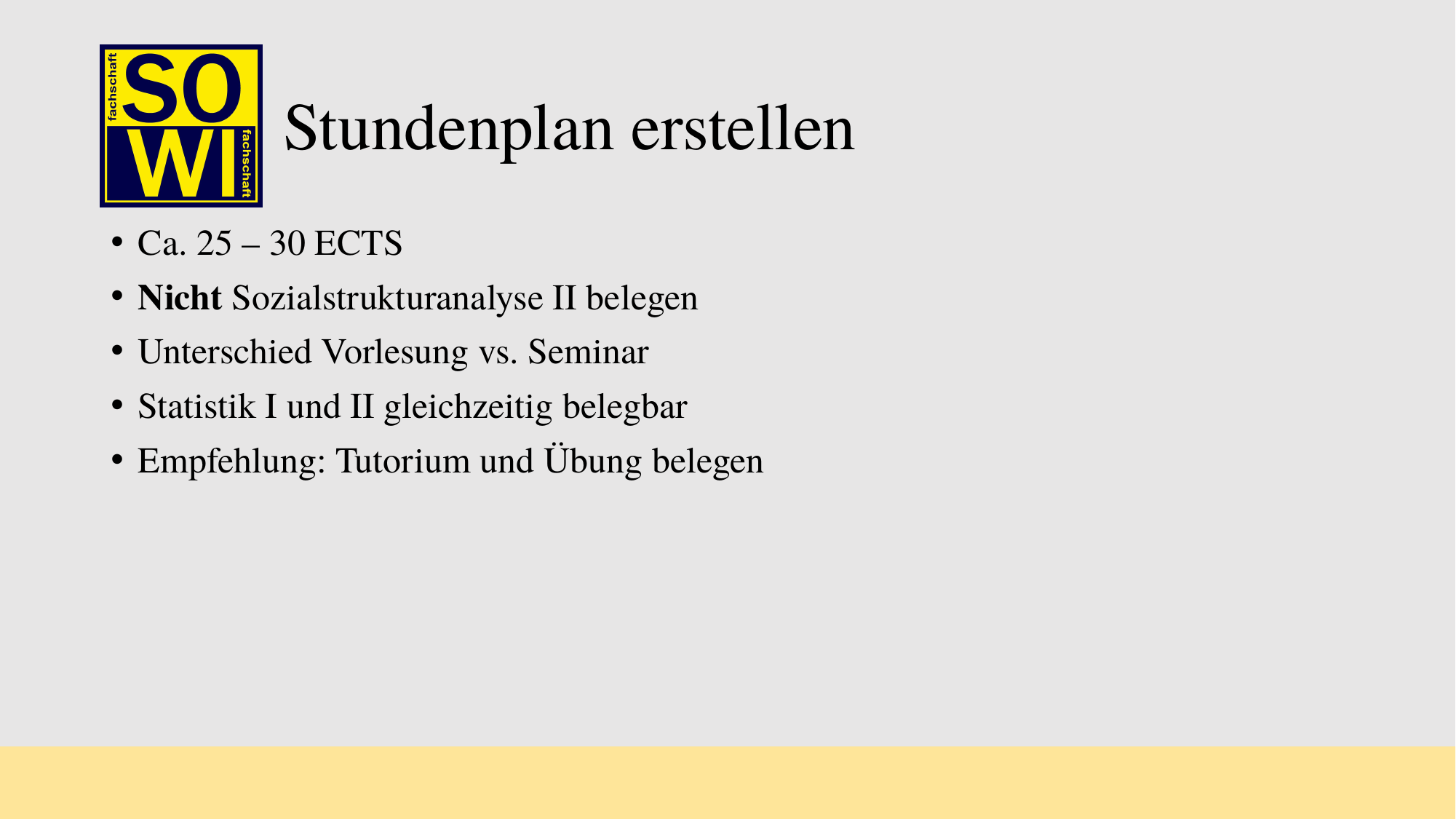

# Stundenplan erstellen
Ca. 25 – 30 ECTS
Nicht Sozialstrukturanalyse II belegen
Unterschied Vorlesung vs. Seminar
Statistik I und II gleichzeitig belegbar
Empfehlung: Tutorium und Übung belegen